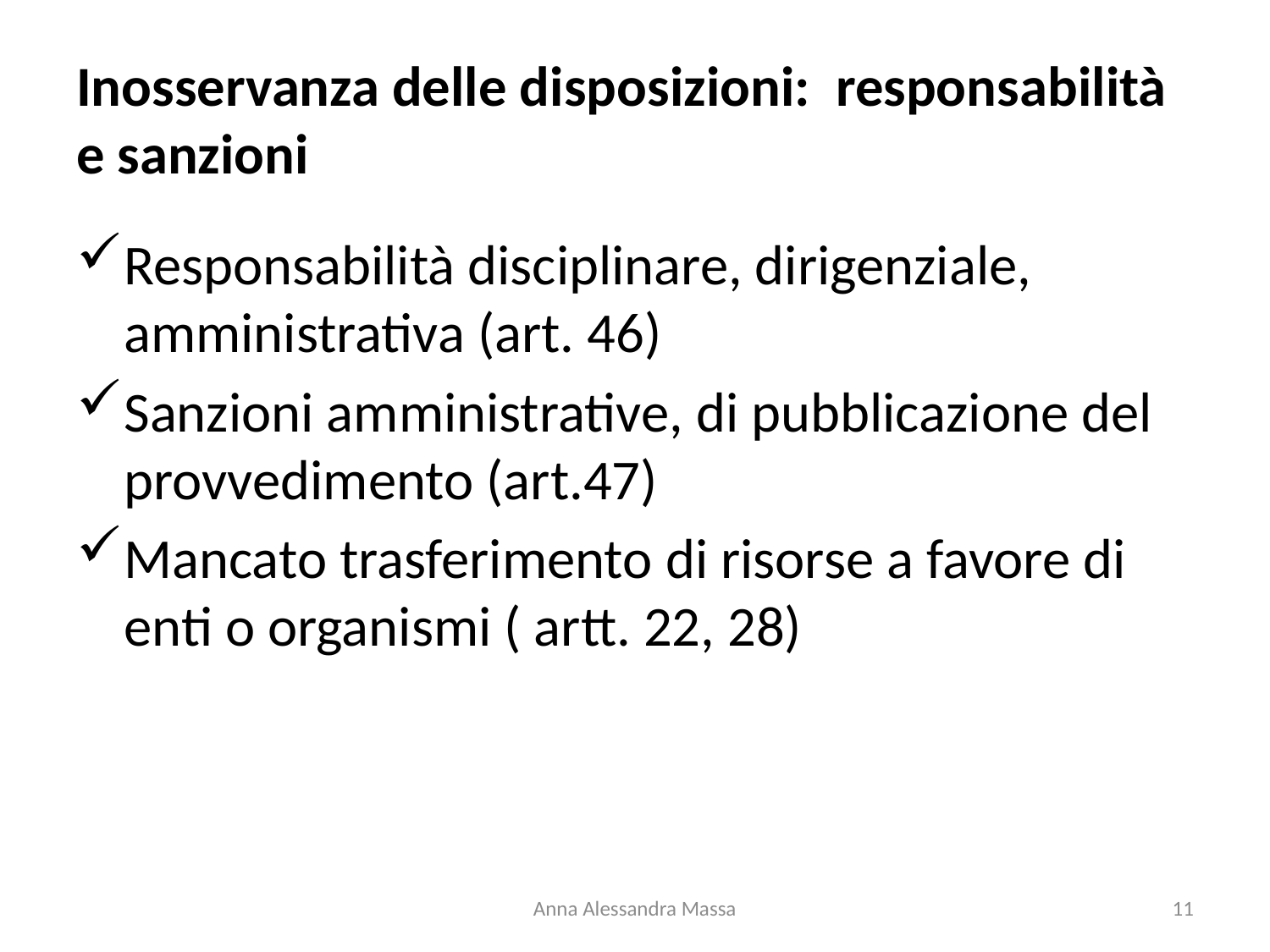

# Inosservanza delle disposizioni:  responsabilità e sanzioni
Responsabilità disciplinare, dirigenziale, amministrativa (art. 46)
Sanzioni amministrative, di pubblicazione del provvedimento (art.47)
Mancato trasferimento di risorse a favore di enti o organismi ( artt. 22, 28)
Anna Alessandra Massa
11